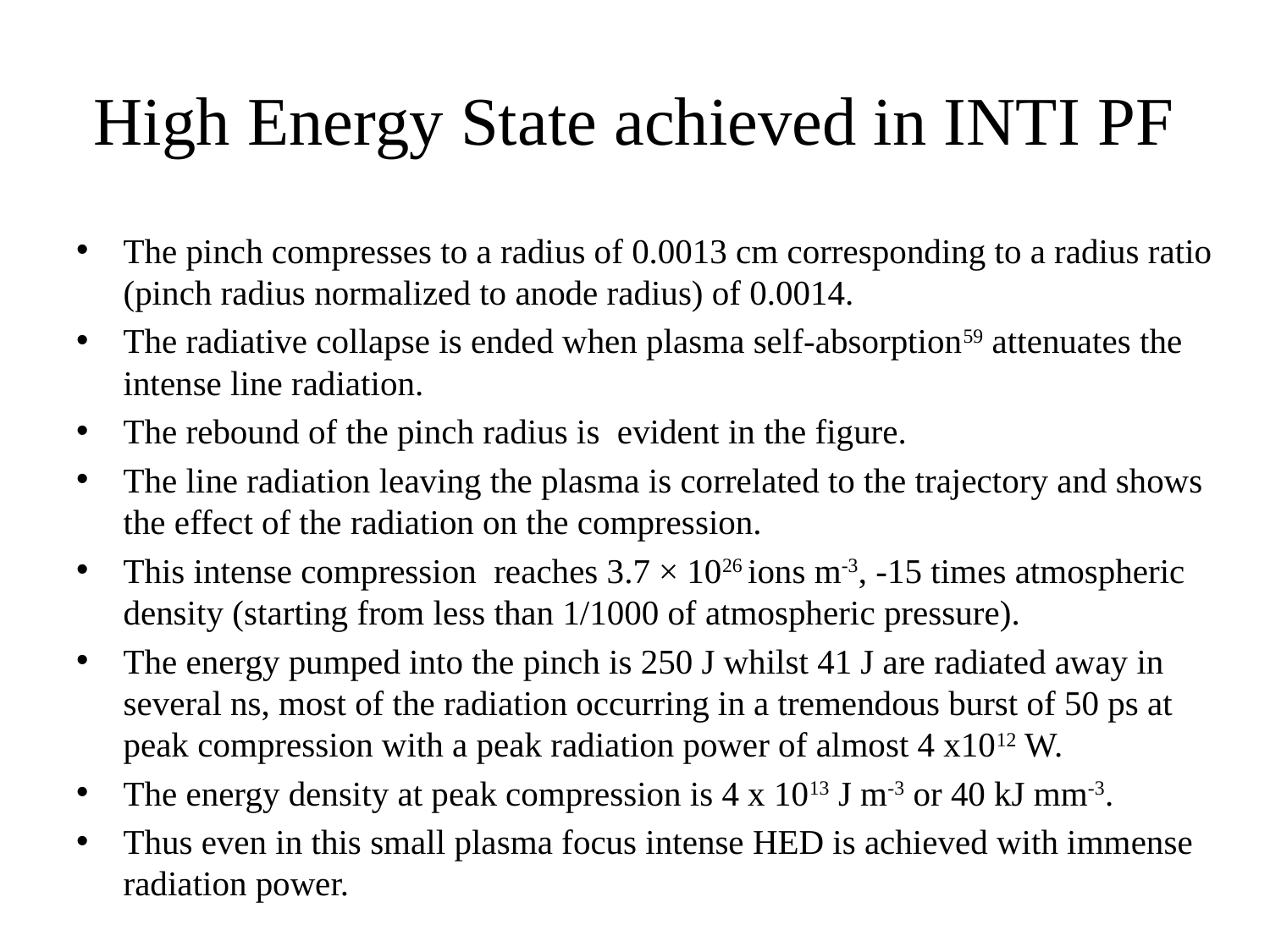

# High Energy State achieved in INTI PF
The pinch compresses to a radius of 0.0013 cm corresponding to a radius ratio (pinch radius normalized to anode radius) of 0.0014.
The radiative collapse is ended when plasma self-absorption59 attenuates the intense line radiation.
The rebound of the pinch radius is  evident in the figure.
The line radiation leaving the plasma is correlated to the trajectory and shows the effect of the radiation on the compression.
This intense compression  reaches 3.7 × 1026 ions m-3, -15 times atmospheric density (starting from less than 1/1000 of atmospheric pressure).
The energy pumped into the pinch is 250 J whilst 41 J are radiated away in several ns, most of the radiation occurring in a tremendous burst of 50 ps at peak compression with a peak radiation power of almost 4 x1012 W.
The energy density at peak compression is 4 x 1013 J m-3 or 40 kJ mm-3.
Thus even in this small plasma focus intense HED is achieved with immense radiation power.